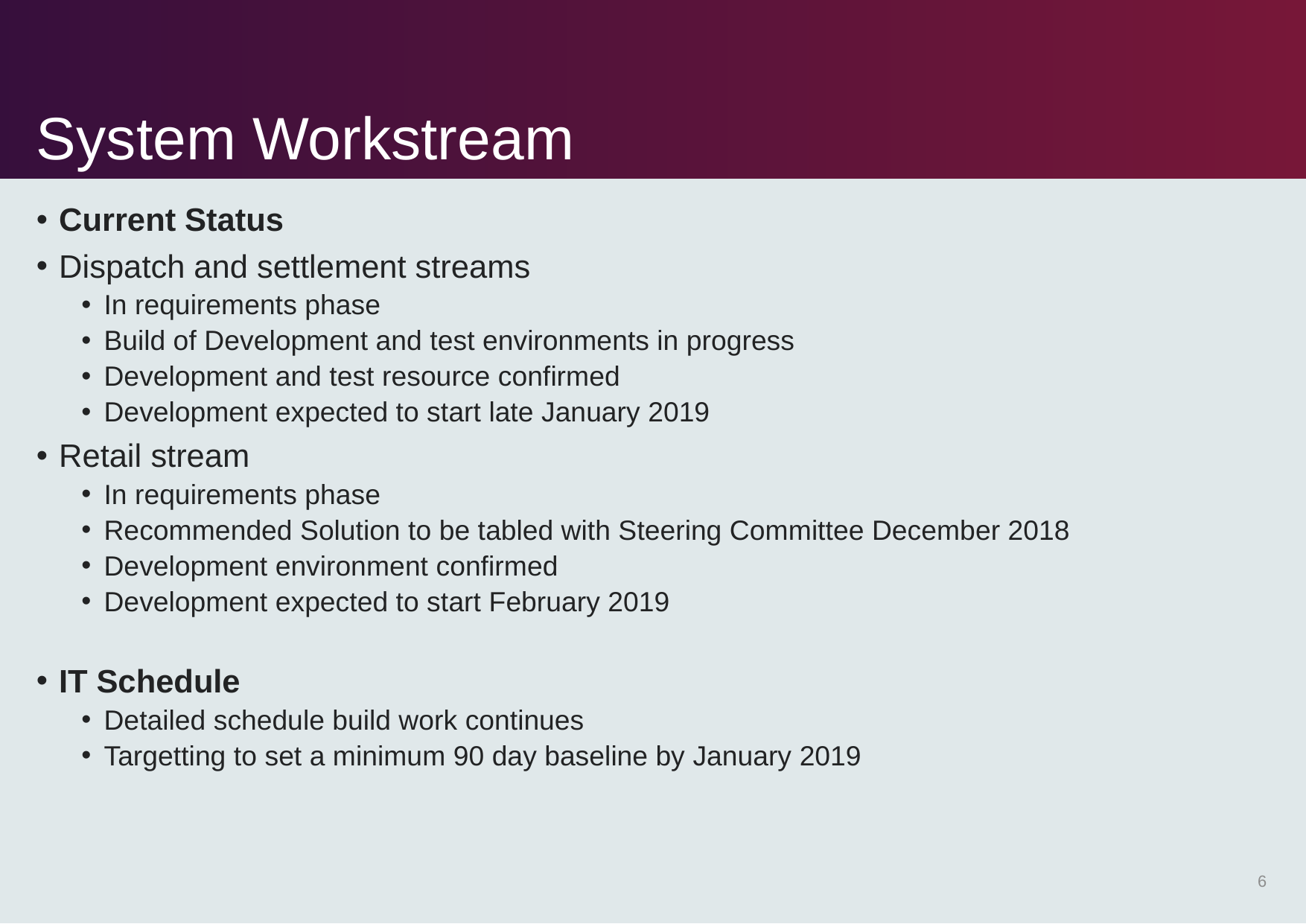

# System Workstream
Current Status
Dispatch and settlement streams
In requirements phase
Build of Development and test environments in progress
Development and test resource confirmed
Development expected to start late January 2019
Retail stream
In requirements phase
Recommended Solution to be tabled with Steering Committee December 2018
Development environment confirmed
Development expected to start February 2019

IT Schedule
Detailed schedule build work continues
Targetting to set a minimum 90 day baseline by January 2019

6